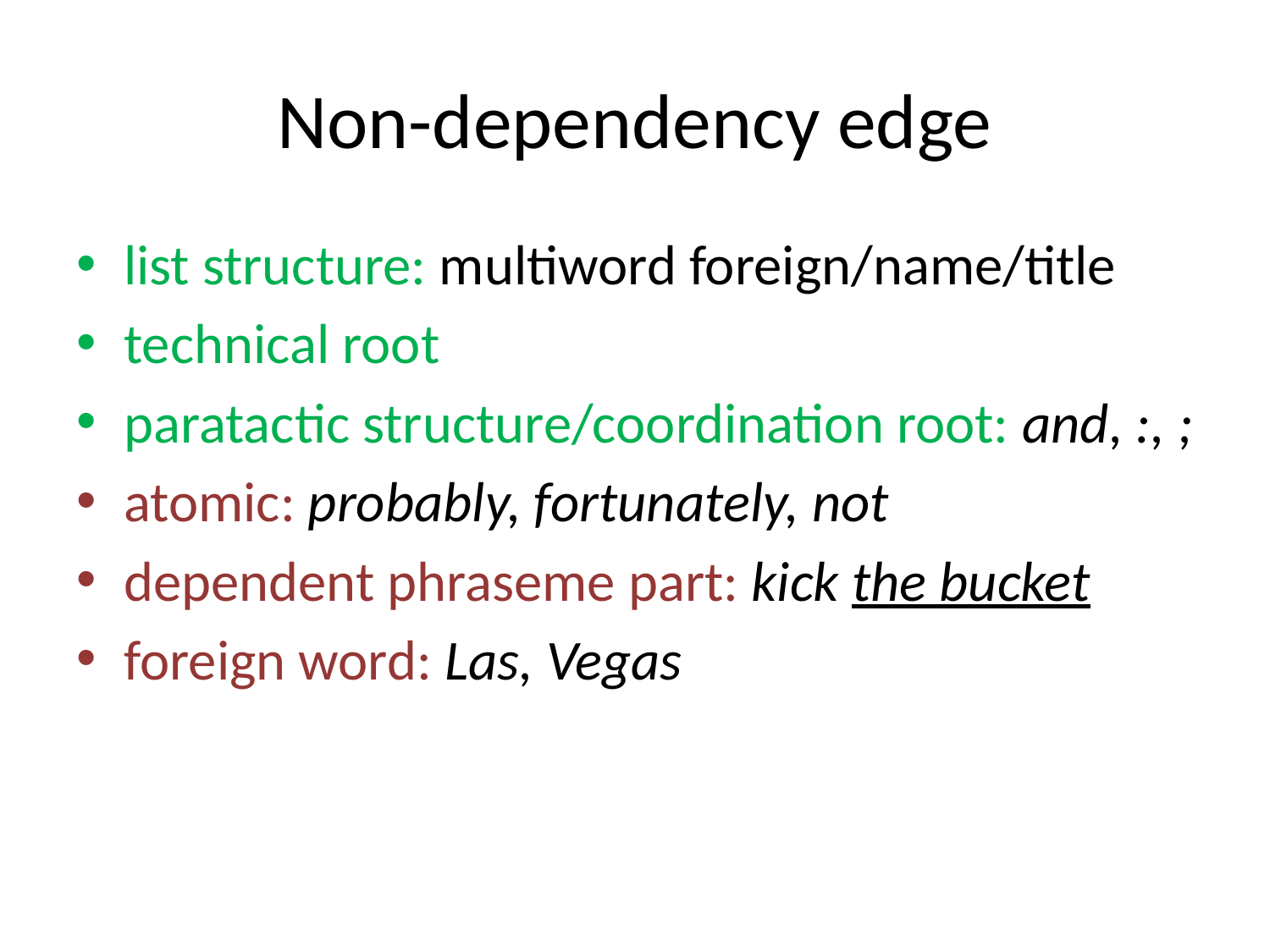

# Non-dependency edge
list structure: multiword foreign/name/title
technical root
paratactic structure/coordination root: and, :, ;
atomic: probably, fortunately, not
dependent phraseme part: kick the bucket
foreign word: Las, Vegas